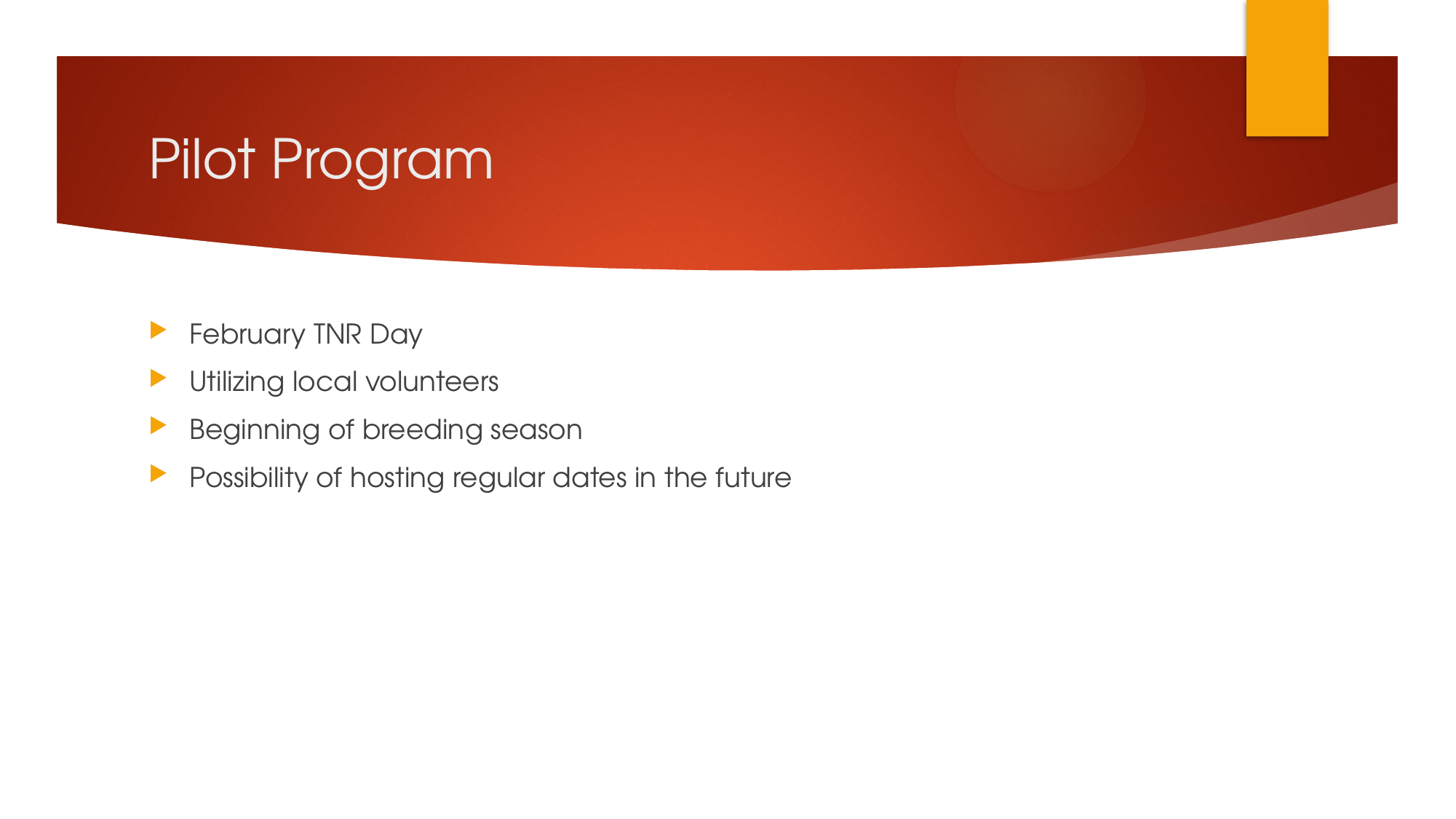

# Pilot Program
February TNR Day
Utilizing local volunteers
Beginning of breeding season
Possibility of hosting regular dates in the future